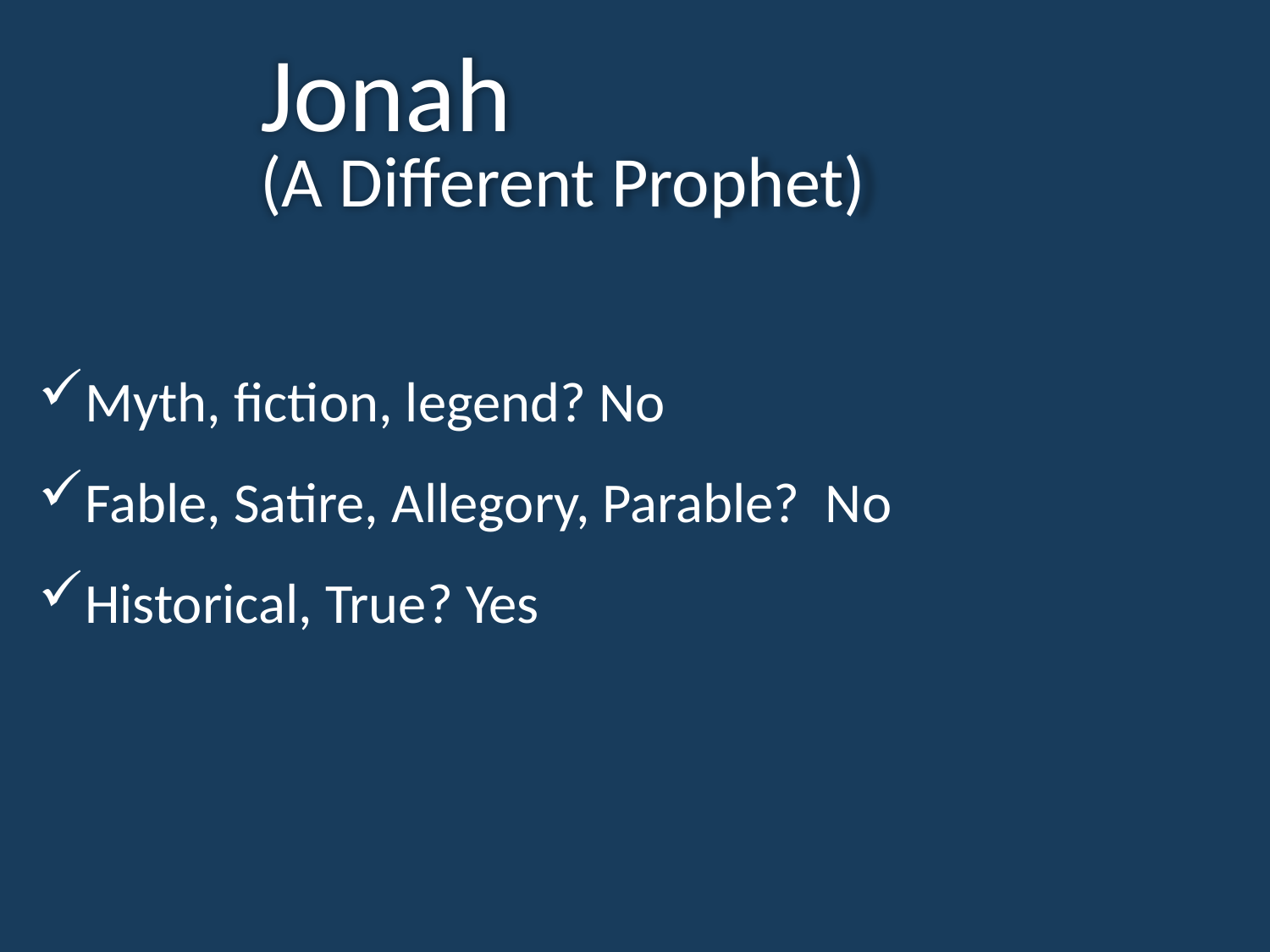

Jonah
(A Different Prophet)
Myth, fiction, legend? No
Fable, Satire, Allegory, Parable?  No
Historical, True? Yes